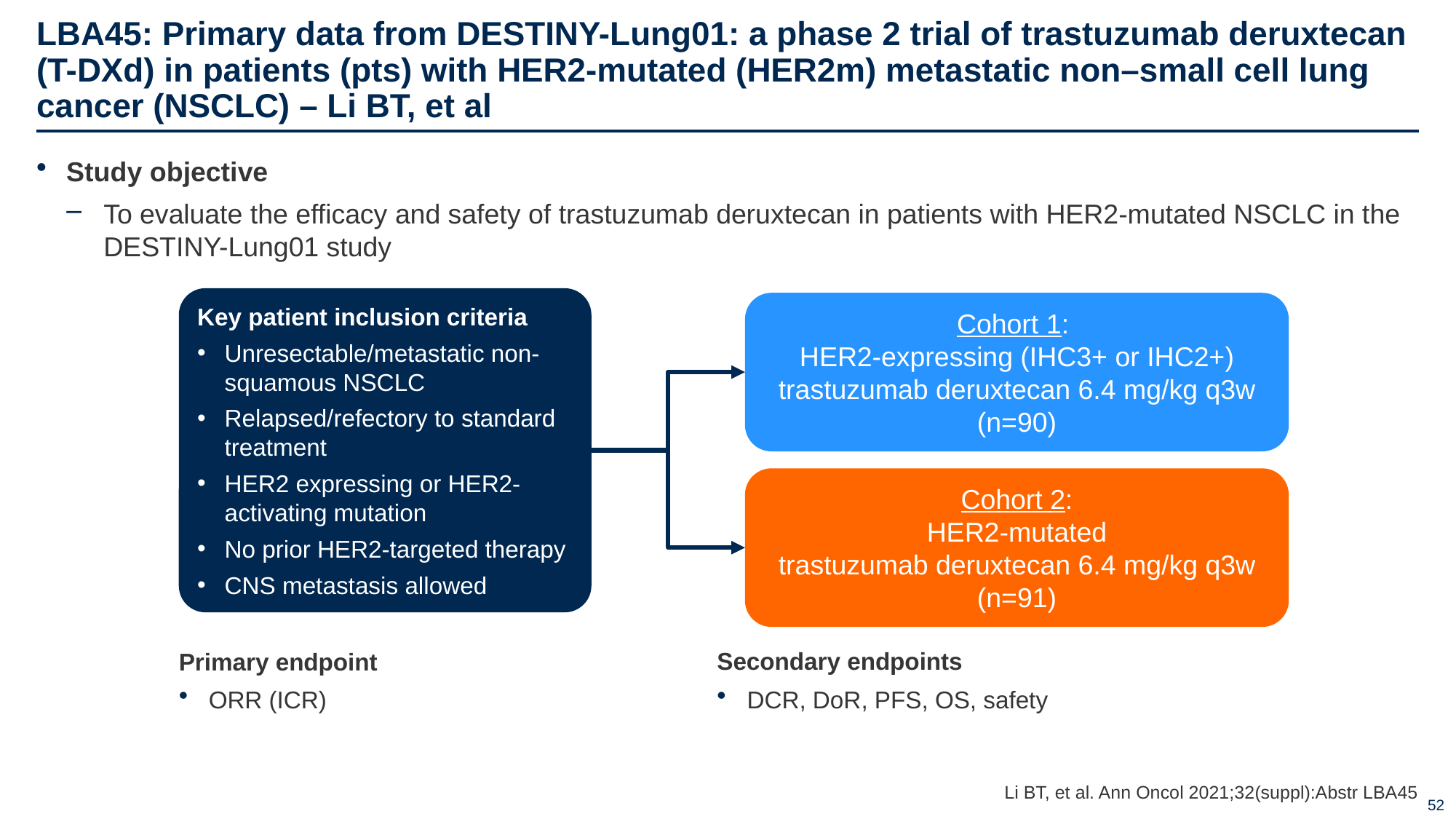

# LBA45: Primary data from DESTINY-Lung01: a phase 2 trial of trastuzumab deruxtecan (T-DXd) in patients (pts) with HER2-mutated (HER2m) metastatic non–small cell lung cancer (NSCLC) – Li BT, et al
Study objective
To evaluate the efficacy and safety of trastuzumab deruxtecan in patients with HER2-mutated NSCLC in the DESTINY-Lung01 study
Key patient inclusion criteria
Unresectable/metastatic non-squamous NSCLC
Relapsed/refectory to standard treatment
HER2 expressing or HER2-activating mutation
No prior HER2-targeted therapy
CNS metastasis allowed
Cohort 1:
HER2-expressing (IHC3+ or IHC2+)
trastuzumab deruxtecan 6.4 mg/kg q3w
(n=90)
Cohort 2:
HER2-mutated
trastuzumab deruxtecan 6.4 mg/kg q3w
(n=91)
Secondary endpoints
DCR, DoR, PFS, OS, safety
Primary endpoint
ORR (ICR)

Li BT, et al. Ann Oncol 2021;32(suppl):Abstr LBA45